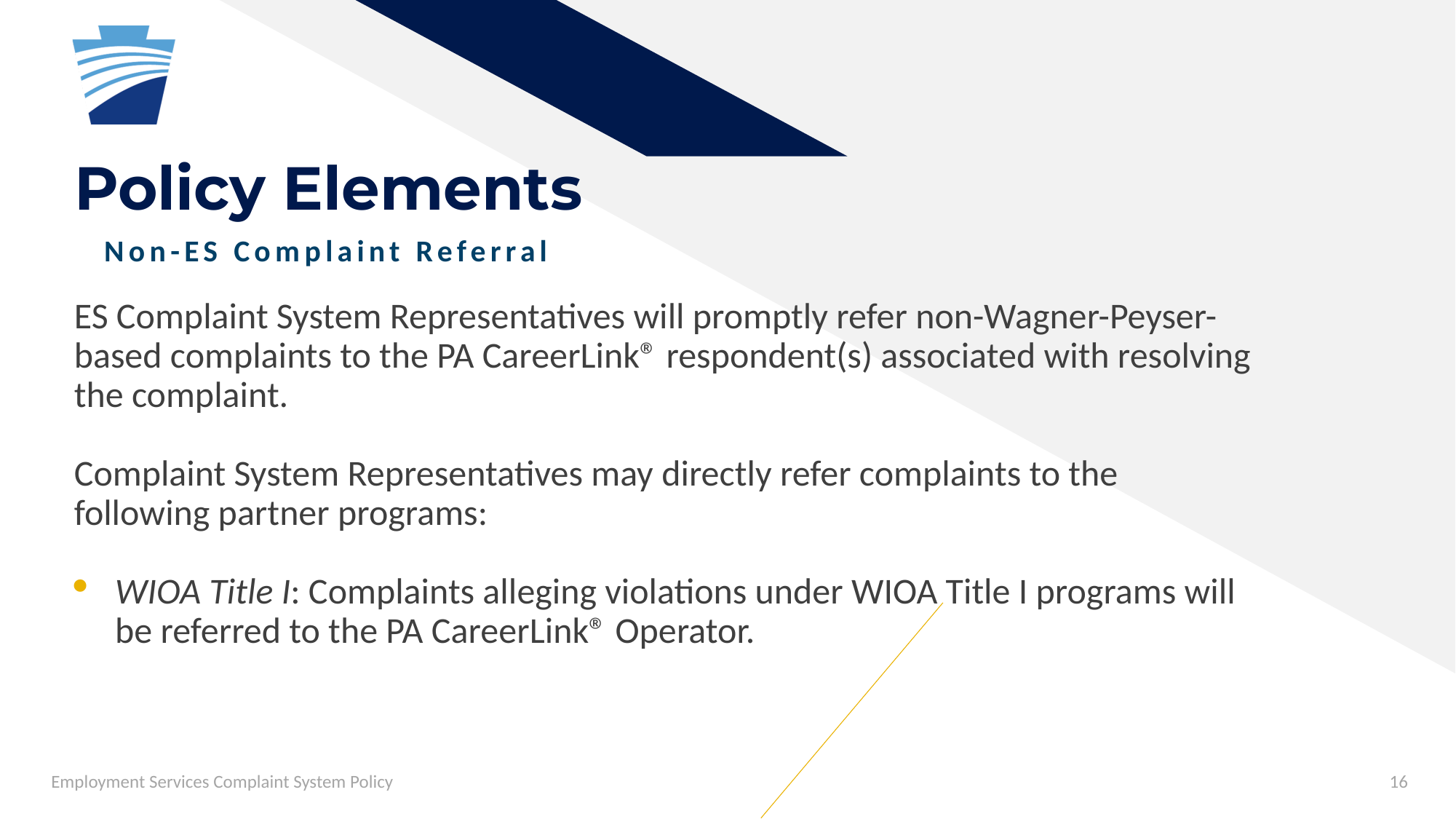

# Policy Elements
Non-ES Complaint Referral
ES Complaint System Representatives will promptly refer non-Wagner-Peyser-based complaints to the PA CareerLink® respondent(s) associated with resolving the complaint.

Complaint System Representatives may directly refer complaints to the following partner programs:

WIOA Title I: Complaints alleging violations under WIOA Title I programs will be referred to the PA CareerLink® Operator.
Employment Services Complaint System Policy
16